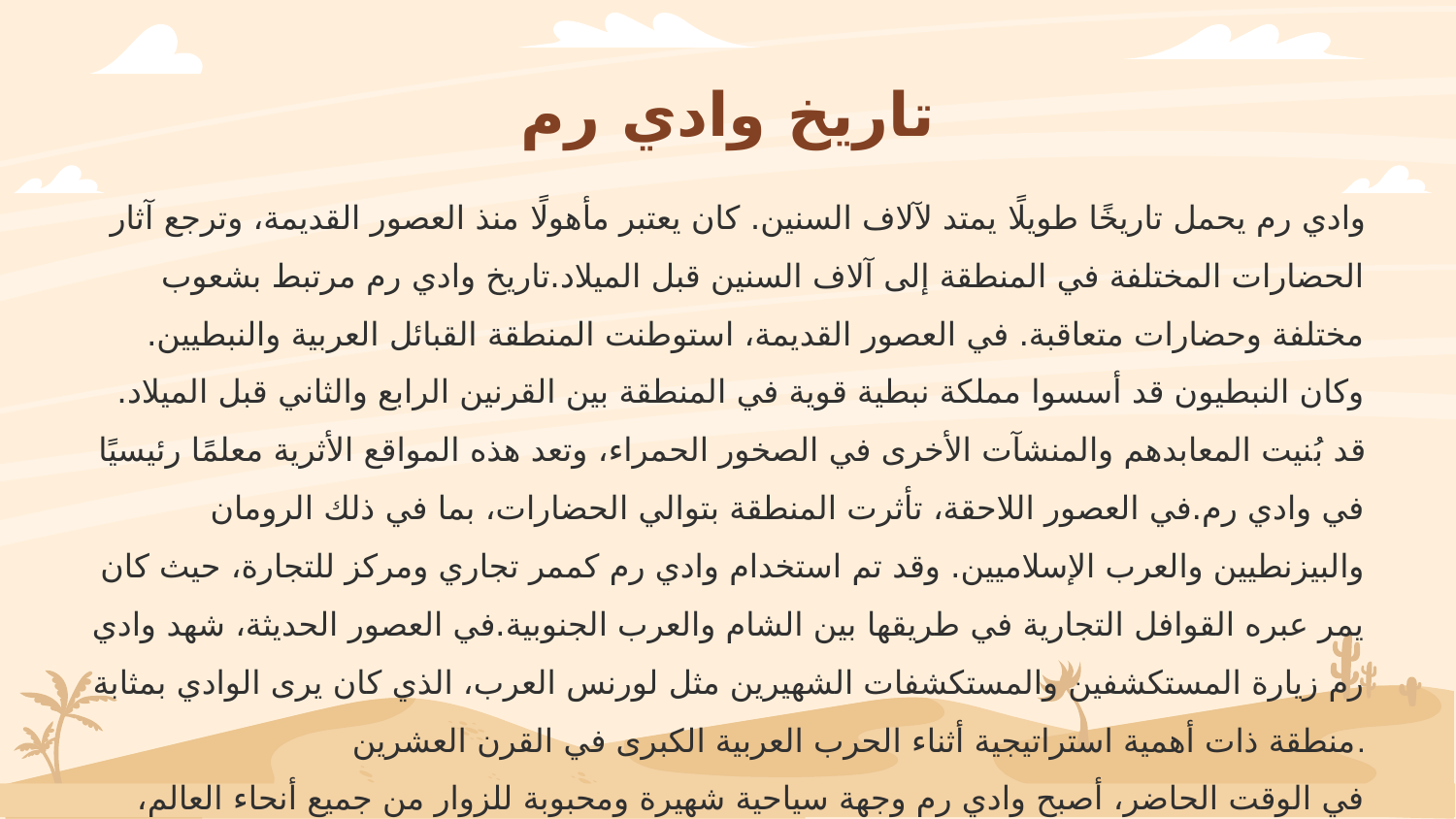

تاريخ وادي رم
وادي رم يحمل تاريخًا طويلًا يمتد لآلاف السنين. كان يعتبر مأهولًا منذ العصور القديمة، وترجع آثار الحضارات المختلفة في المنطقة إلى آلاف السنين قبل الميلاد.تاريخ وادي رم مرتبط بشعوب مختلفة وحضارات متعاقبة. في العصور القديمة، استوطنت المنطقة القبائل العربية والنبطيين. وكان النبطيون قد أسسوا مملكة نبطية قوية في المنطقة بين القرنين الرابع والثاني قبل الميلاد. قد بُنيت المعابدهم والمنشآت الأخرى في الصخور الحمراء، وتعد هذه المواقع الأثرية معلمًا رئيسيًا في وادي رم.في العصور اللاحقة، تأثرت المنطقة بتوالي الحضارات، بما في ذلك الرومان والبيزنطيين والعرب الإسلاميين. وقد تم استخدام وادي رم كممر تجاري ومركز للتجارة، حيث كان يمر عبره القوافل التجارية في طريقها بين الشام والعرب الجنوبية.في العصور الحديثة، شهد وادي رم زيارة المستكشفين والمستكشفات الشهيرين مثل لورنس العرب، الذي كان يرى الوادي بمثابة منطقة ذات أهمية استراتيجية أثناء الحرب العربية الكبرى في القرن العشرين.
في الوقت الحاضر، أصبح وادي رم وجهة سياحية شهيرة ومحبوبة للزوار من جميع أنحاء العالم، حيث يستمتعون بجمال الطبيعة الصحراوية والمناظر الخلابة والتاريخ الغني للمنطقة. كما تقام في الوادي أيضًا فعاليات ثقافية وفنية، مما يعزز مكانته.